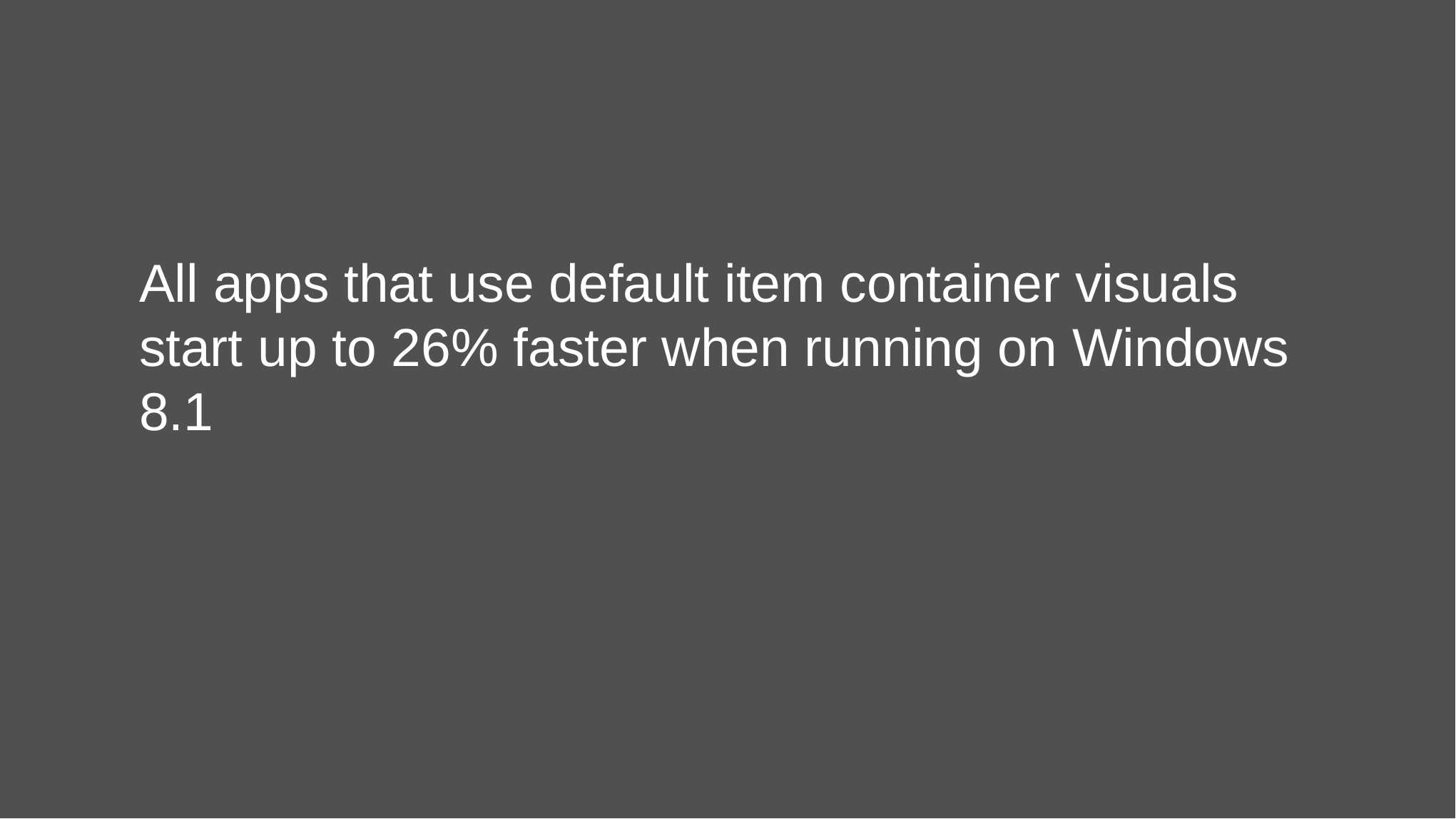

# All apps that use default item container visuals start up to 26% faster when running on Windows 8.1